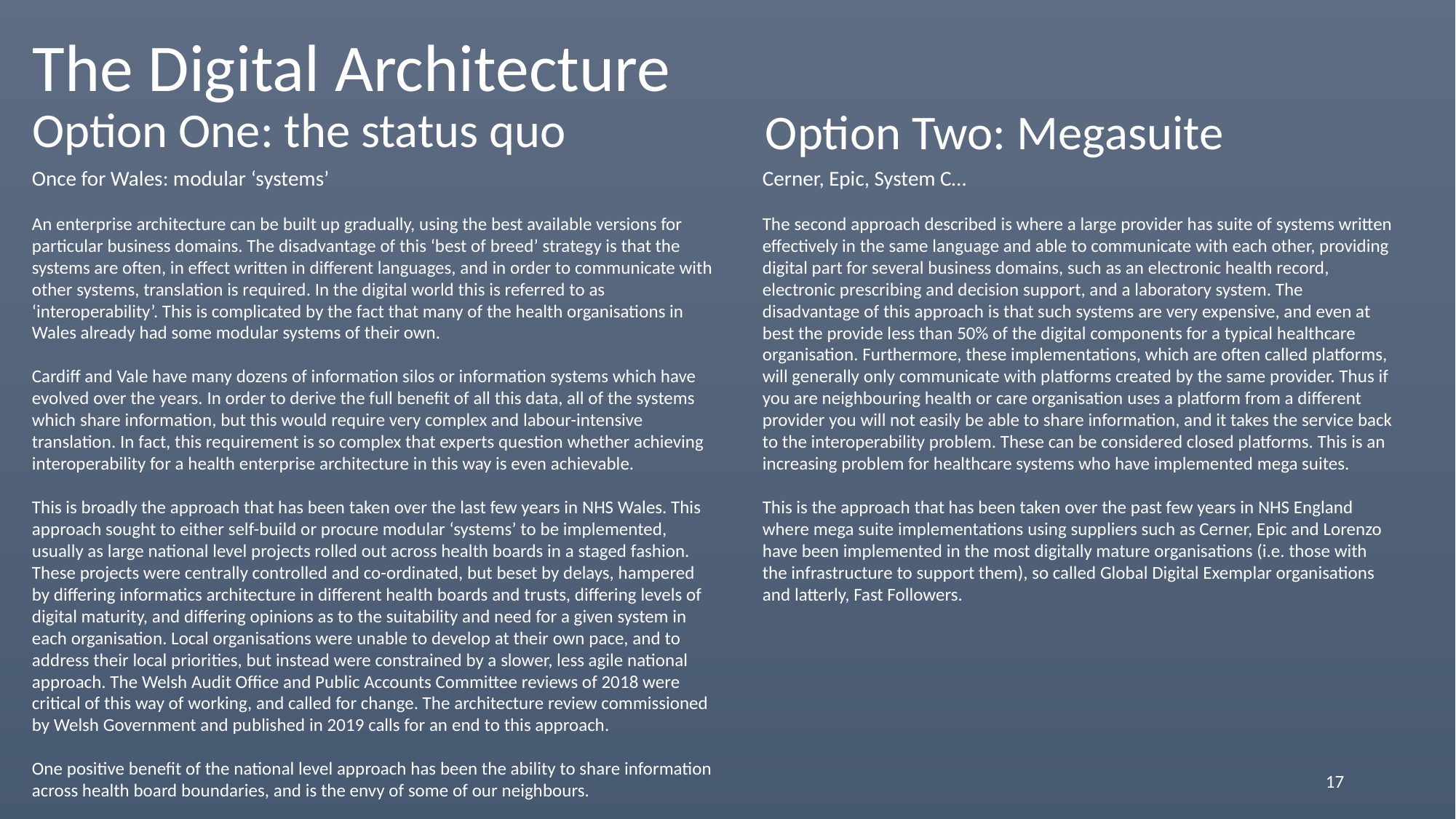

The Digital Architecture
Option One: the status quo
Option Two: Megasuite
Once for Wales: modular ‘systems’

An enterprise architecture can be built up gradually, using the best available versions for particular business domains. The disadvantage of this ‘best of breed’ strategy is that the systems are often, in effect written in different languages, and in order to communicate with other systems, translation is required. In the digital world this is referred to as ‘interoperability’. This is complicated by the fact that many of the health organisations in Wales already had some modular systems of their own.

Cardiff and Vale have many dozens of information silos or information systems which have evolved over the years. In order to derive the full benefit of all this data, all of the systems which share information, but this would require very complex and labour-intensive translation. In fact, this requirement is so complex that experts question whether achieving interoperability for a health enterprise architecture in this way is even achievable.

This is broadly the approach that has been taken over the last few years in NHS Wales. This approach sought to either self-build or procure modular ‘systems’ to be implemented, usually as large national level projects rolled out across health boards in a staged fashion. These projects were centrally controlled and co-ordinated, but beset by delays, hampered by differing informatics architecture in different health boards and trusts, differing levels of digital maturity, and differing opinions as to the suitability and need for a given system in each organisation. Local organisations were unable to develop at their own pace, and to address their local priorities, but instead were constrained by a slower, less agile national approach. The Welsh Audit Office and Public Accounts Committee reviews of 2018 were critical of this way of working, and called for change. The architecture review commissioned by Welsh Government and published in 2019 calls for an end to this approach.

One positive benefit of the national level approach has been the ability to share information across health board boundaries, and is the envy of some of our neighbours.

Cerner, Epic, System C…

The second approach described is where a large provider has suite of systems written effectively in the same language and able to communicate with each other, providing digital part for several business domains, such as an electronic health record, electronic prescribing and decision support, and a laboratory system. The disadvantage of this approach is that such systems are very expensive, and even at best the provide less than 50% of the digital components for a typical healthcare organisation. Furthermore, these implementations, which are often called platforms, will generally only communicate with platforms created by the same provider. Thus if you are neighbouring health or care organisation uses a platform from a different provider you will not easily be able to share information, and it takes the service back to the interoperability problem. These can be considered closed platforms. This is an increasing problem for healthcare systems who have implemented mega suites.

This is the approach that has been taken over the past few years in NHS England where mega suite implementations using suppliers such as Cerner, Epic and Lorenzo have been implemented in the most digitally mature organisations (i.e. those with the infrastructure to support them), so called Global Digital Exemplar organisations and latterly, Fast Followers.

17